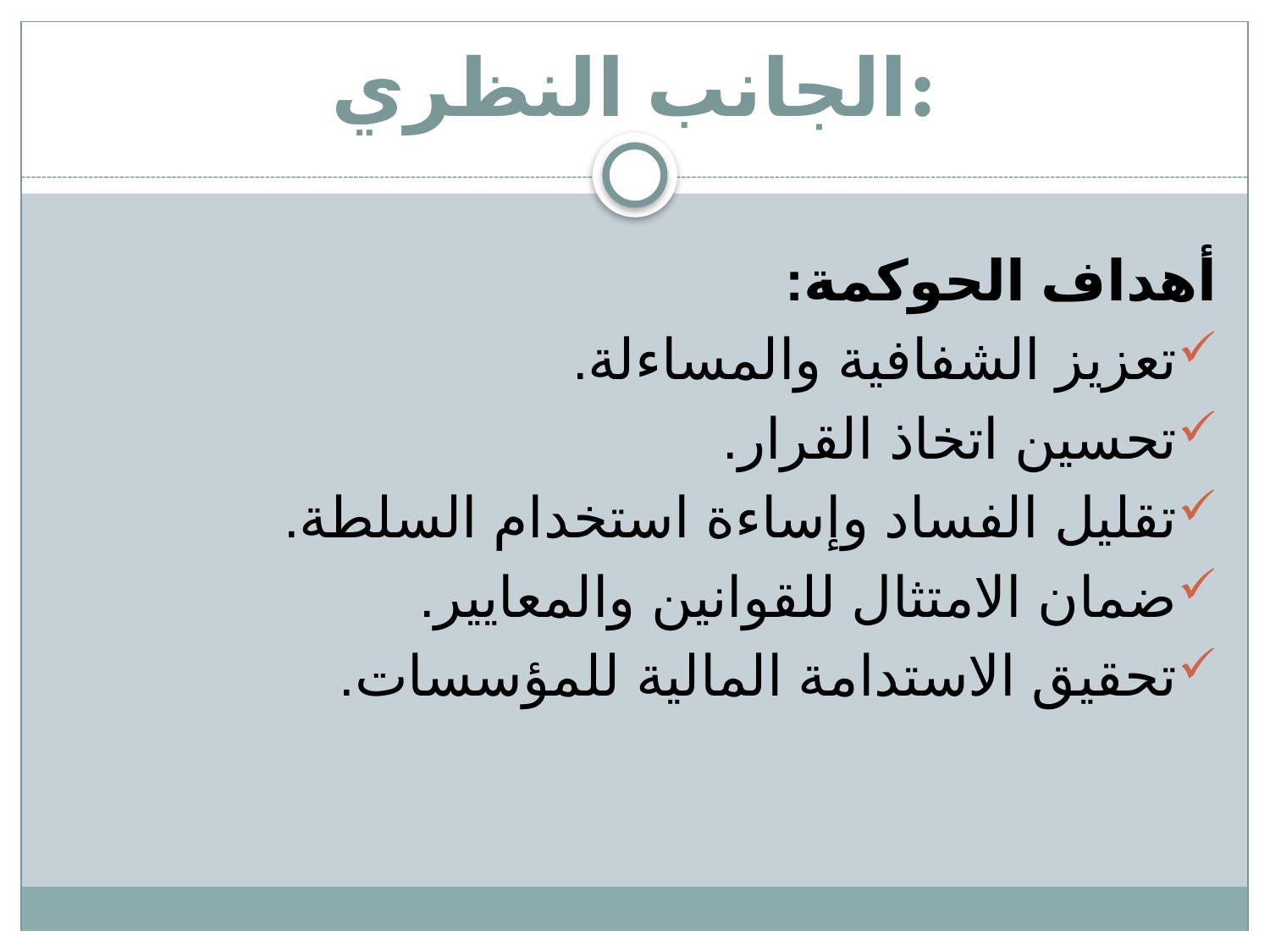

# الجانب النظري:
أهداف الحوكمة:
تعزيز الشفافية والمساءلة.
تحسين اتخاذ القرار.
تقليل الفساد وإساءة استخدام السلطة.
ضمان الامتثال للقوانين والمعايير.
تحقيق الاستدامة المالية للمؤسسات.